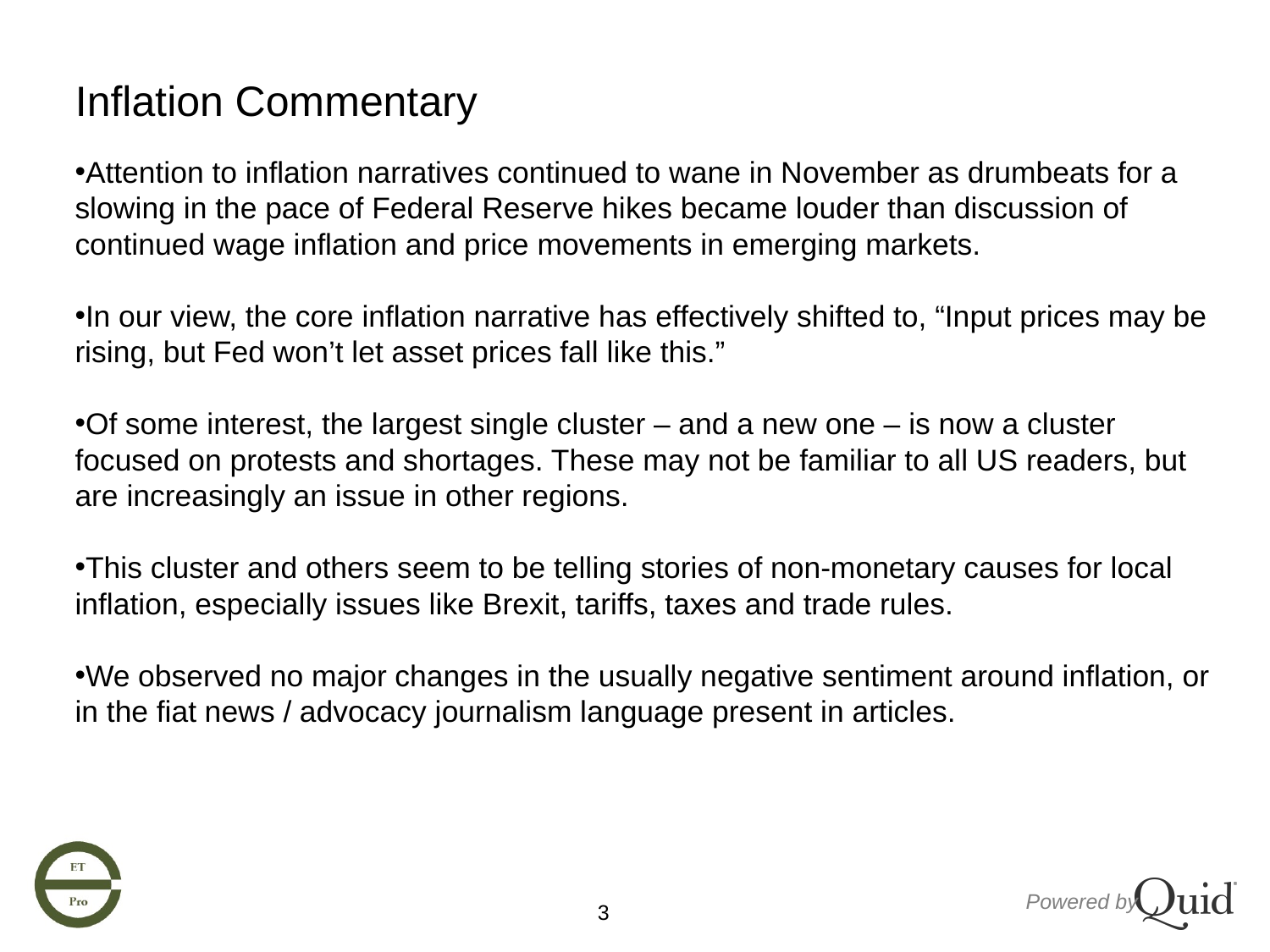

Inflation Commentary
Attention to inflation narratives continued to wane in November as drumbeats for a slowing in the pace of Federal Reserve hikes became louder than discussion of continued wage inflation and price movements in emerging markets.

In our view, the core inflation narrative has effectively shifted to, “Input prices may be rising, but Fed won’t let asset prices fall like this.”

Of some interest, the largest single cluster – and a new one – is now a cluster focused on protests and shortages. These may not be familiar to all US readers, but are increasingly an issue in other regions.

This cluster and others seem to be telling stories of non-monetary causes for local inflation, especially issues like Brexit, tariffs, taxes and trade rules.

We observed no major changes in the usually negative sentiment around inflation, or in the fiat news / advocacy journalism language present in articles.